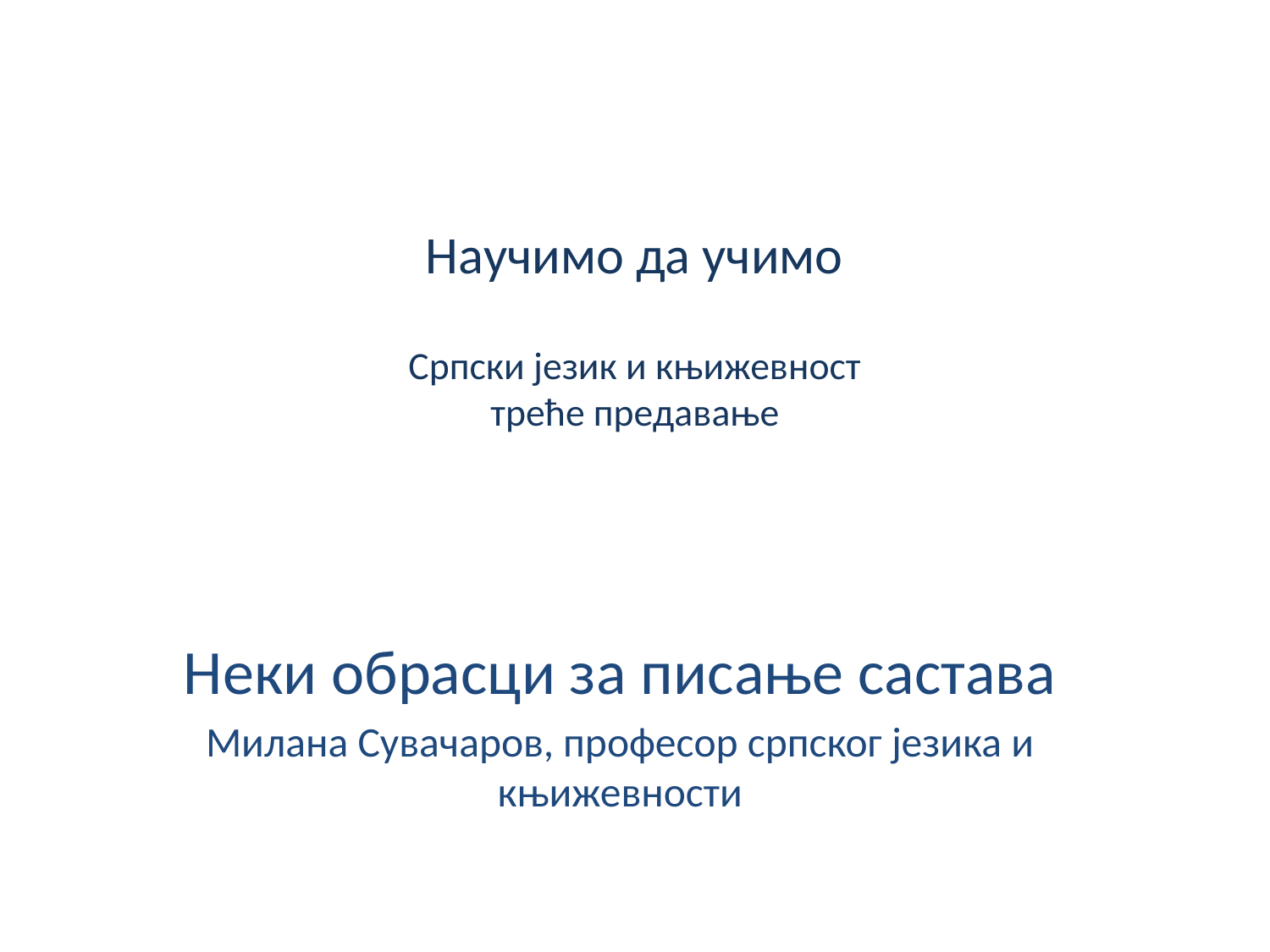

# Научимо да учимо Српски језик и књижевност треће предавање

Неки обрасци за писање састава
Милана Сувачаров, професор српског језика и књижевности